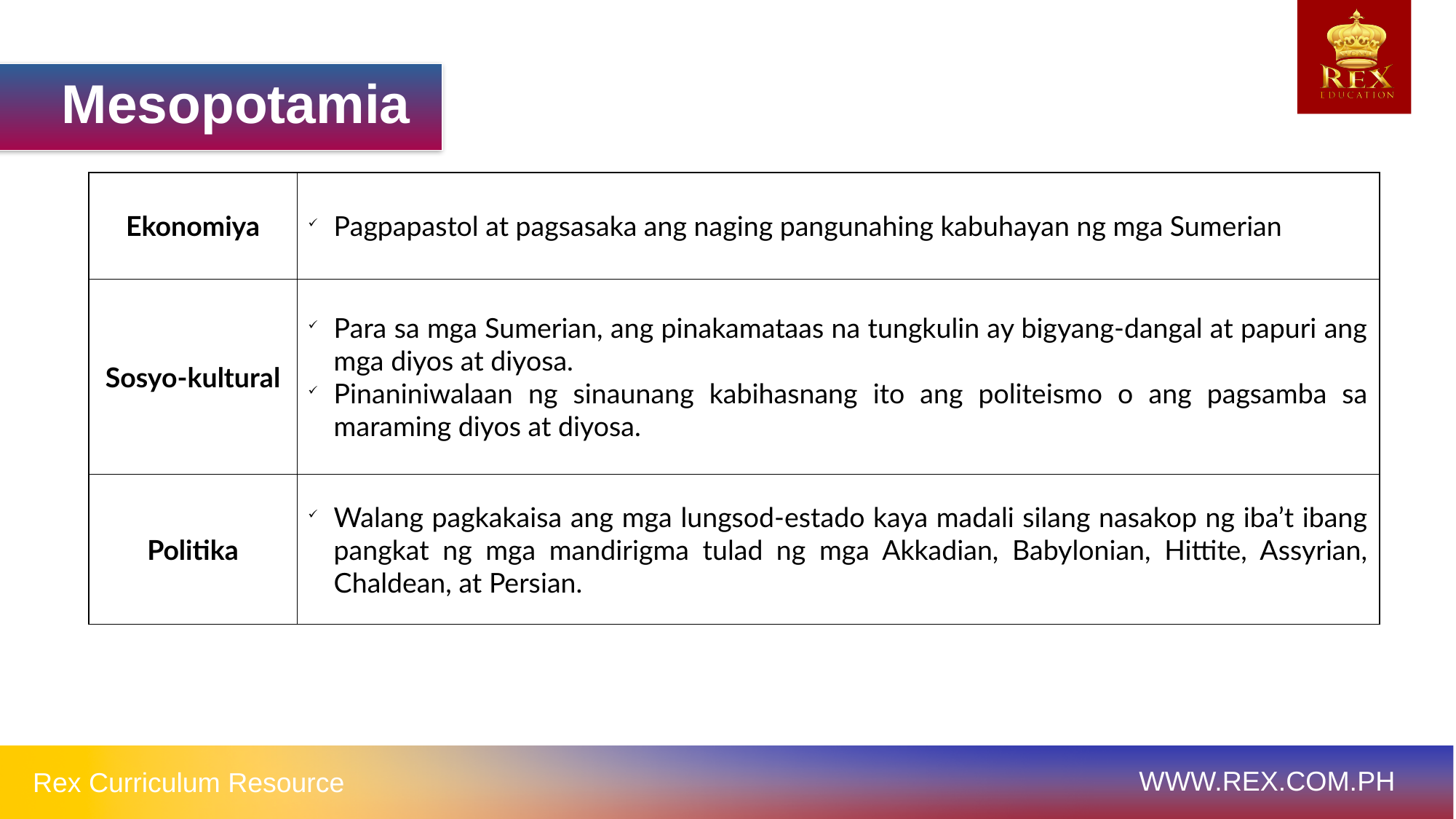

Mesopotamia

| Ekonomiya | Pagpapastol at pagsasaka ang naging pangunahing kabuhayan ng mga Sumerian |
| --- | --- |
| Sosyo-kultural | Para sa mga Sumerian, ang pinakamataas na tungkulin ay bigyang-dangal at papuri ang mga diyos at diyosa. Pinaniniwalaan ng sinaunang kabihasnang ito ang politeismo o ang pagsamba sa maraming diyos at diyosa. |
| Politika | Walang pagkakaisa ang mga lungsod-estado kaya madali silang nasakop ng iba’t ibang pangkat ng mga mandirigma tulad ng mga Akkadian, Babylonian, Hittite, Assyrian, Chaldean, at Persian. |